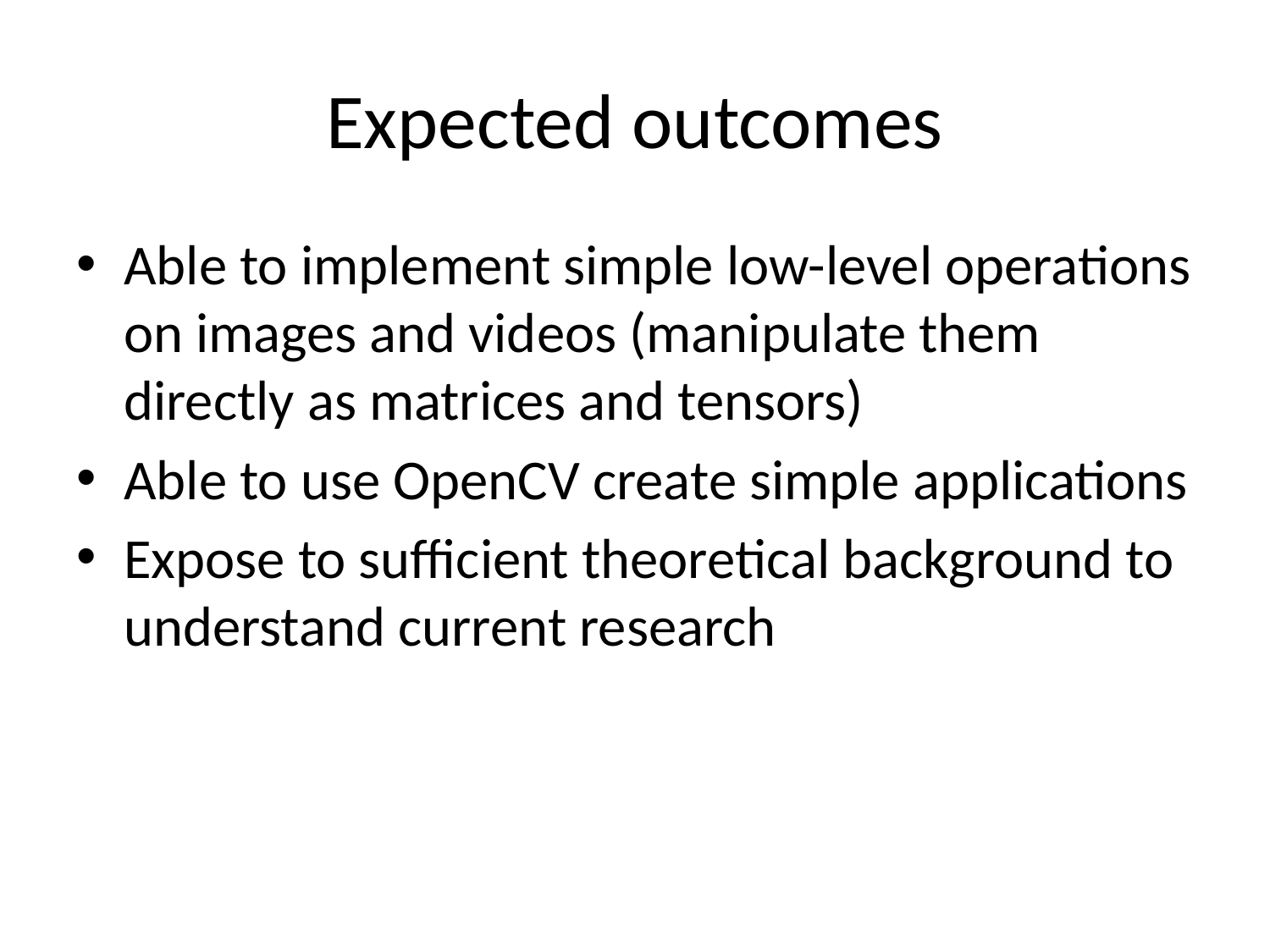

# Expected outcomes
Able to implement simple low-level operations on images and videos (manipulate them directly as matrices and tensors)
Able to use OpenCV create simple applications
Expose to sufficient theoretical background to understand current research